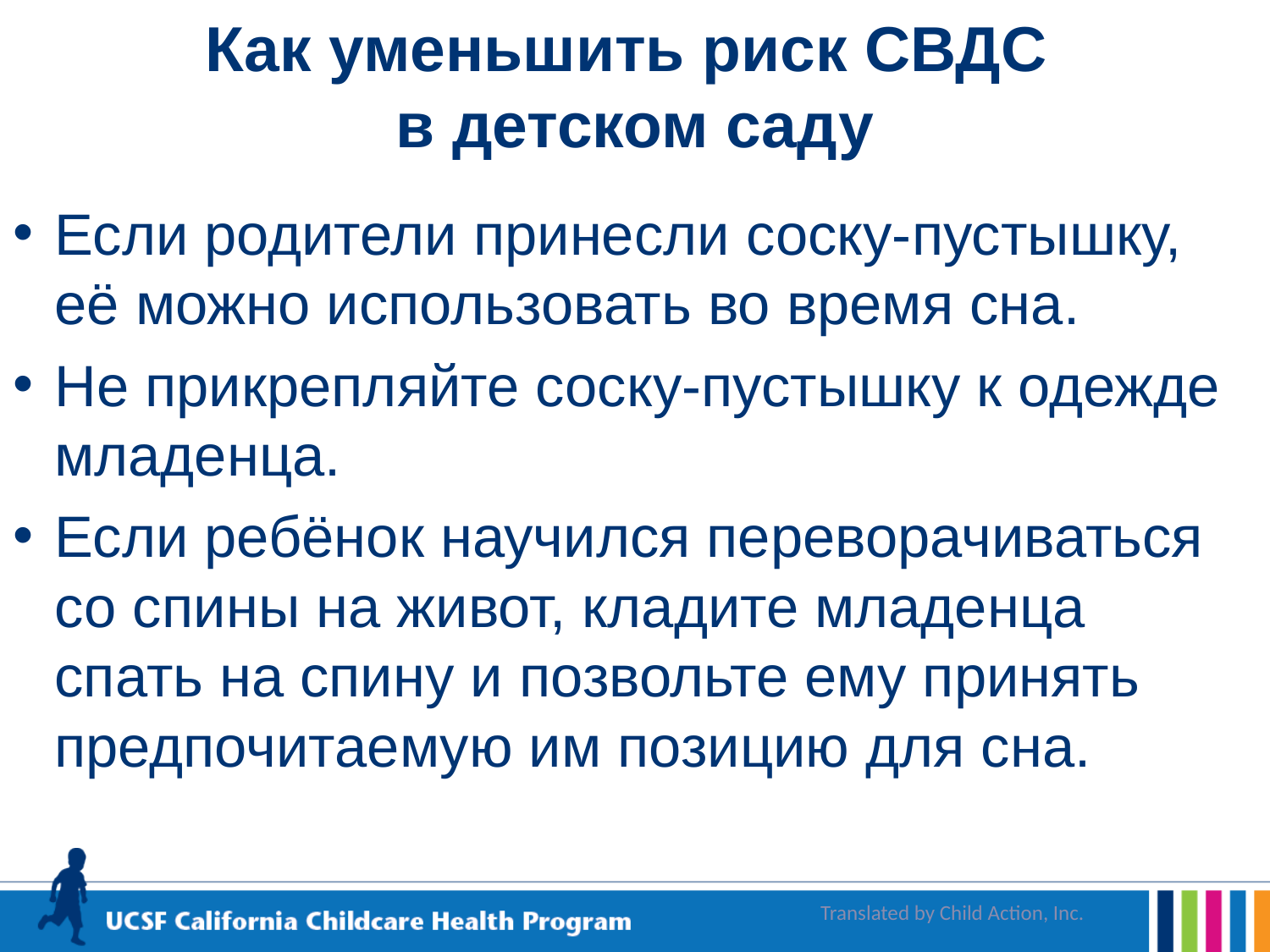

# Как уменьшить риск СВДС в детском саду
Если родители принесли соску-пустышку, её можно использовать во время сна.
Не прикрепляйте соску-пустышку к одежде младенца.
Если ребёнок научился переворачиваться со спины на живот, кладите младенца спать на спину и позвольте ему принять предпочитаемую им позицию для сна.

Translated by Child Action, Inc.